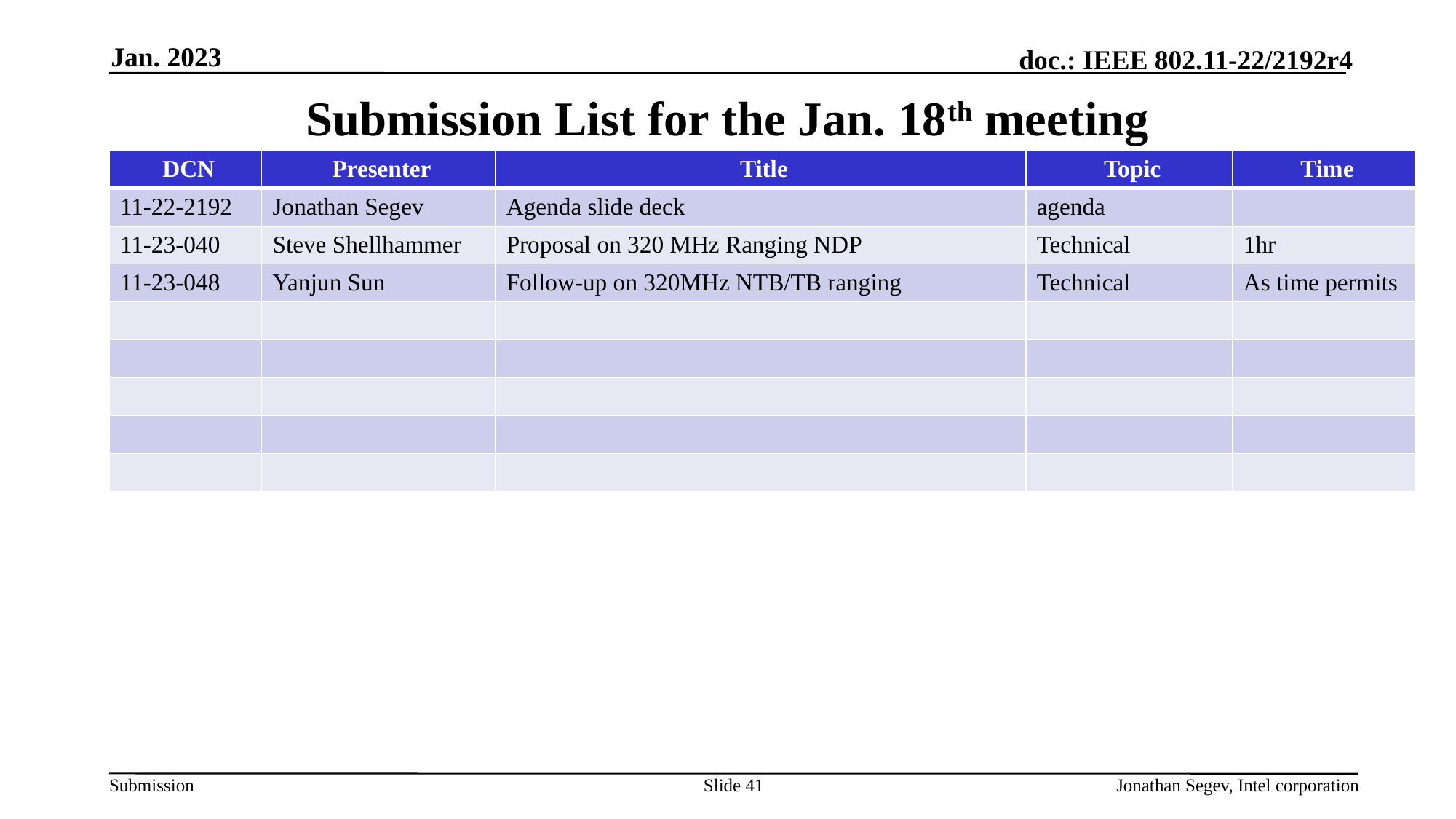

Jan. 2023
# Submission List for the Jan. 18th meeting
| DCN | Presenter | Title | Topic | Time |
| --- | --- | --- | --- | --- |
| 11-22-2192 | Jonathan Segev | Agenda slide deck | agenda |  |
| 11-23-040 | Steve Shellhammer | Proposal on 320 MHz Ranging NDP | Technical | 1hr |
| 11-23-048 | Yanjun Sun | Follow-up on 320MHz NTB/TB ranging | Technical | As time permits |
|  |  |  |  |  |
|  |  |  |  |  |
|  |  |  |  |  |
|  |  |  |  |  |
|  |  |  |  |  |
Slide 41
Jonathan Segev, Intel corporation